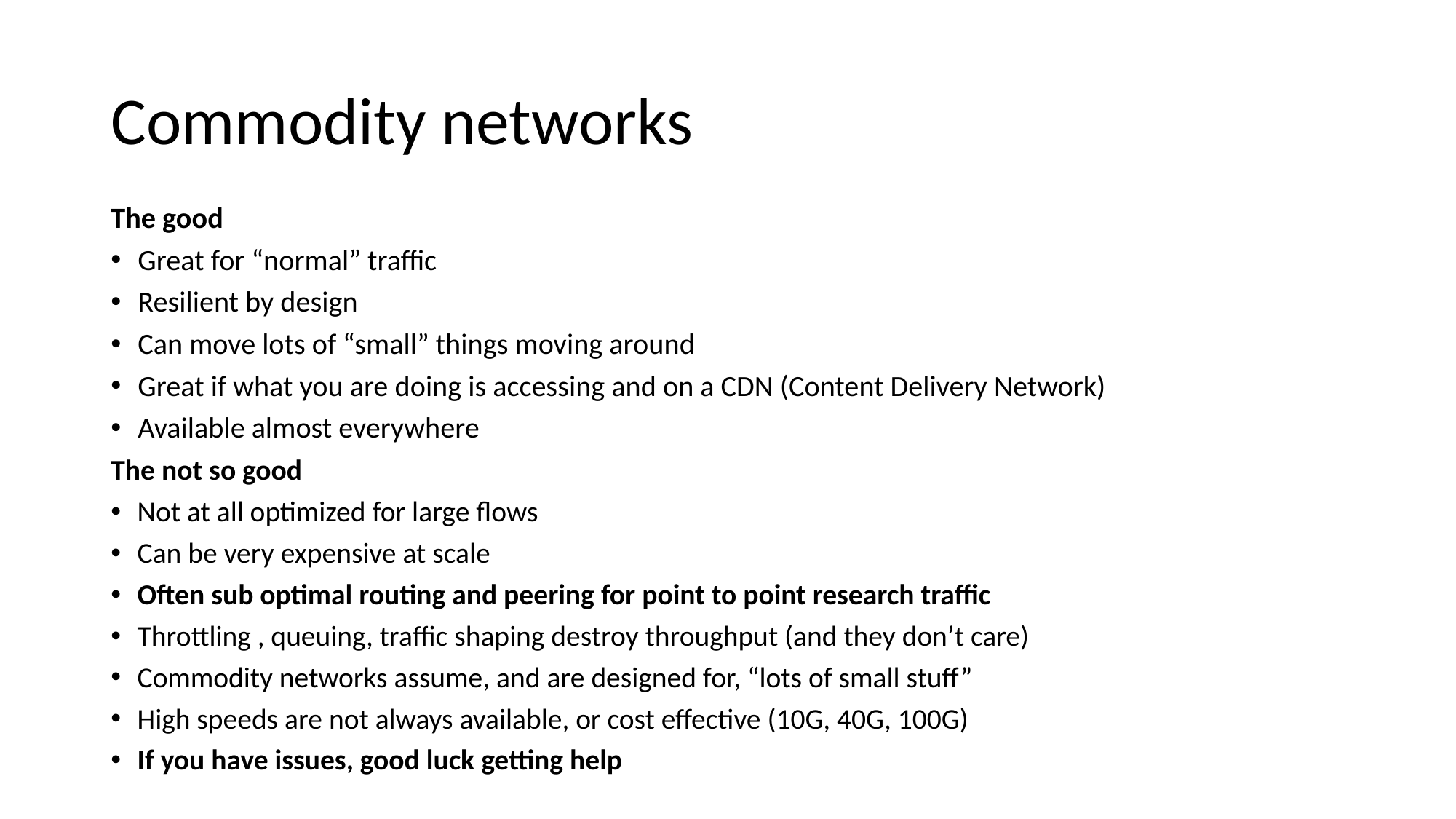

# Commodity networks
The good
Great for “normal” traffic
Resilient by design
Can move lots of “small” things moving around
Great if what you are doing is accessing and on a CDN (Content Delivery Network)
Available almost everywhere
The not so good
Not at all optimized for large flows
Can be very expensive at scale
Often sub optimal routing and peering for point to point research traffic
Throttling , queuing, traffic shaping destroy throughput (and they don’t care)
Commodity networks assume, and are designed for, “lots of small stuff”
High speeds are not always available, or cost effective (10G, 40G, 100G)
If you have issues, good luck getting help